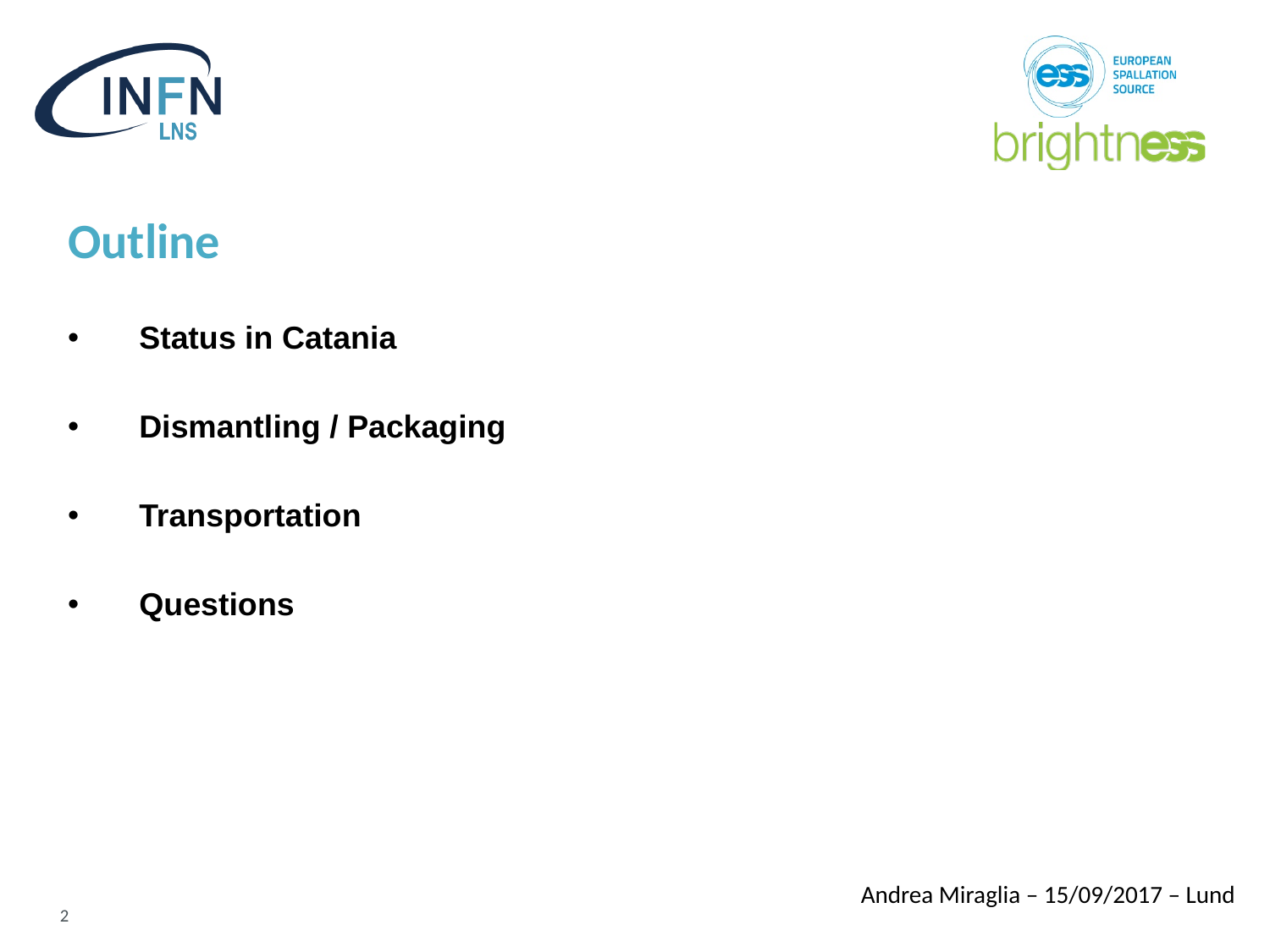

# Outline
Status in Catania

Dismantling / Packaging

Transportation

Questions

2